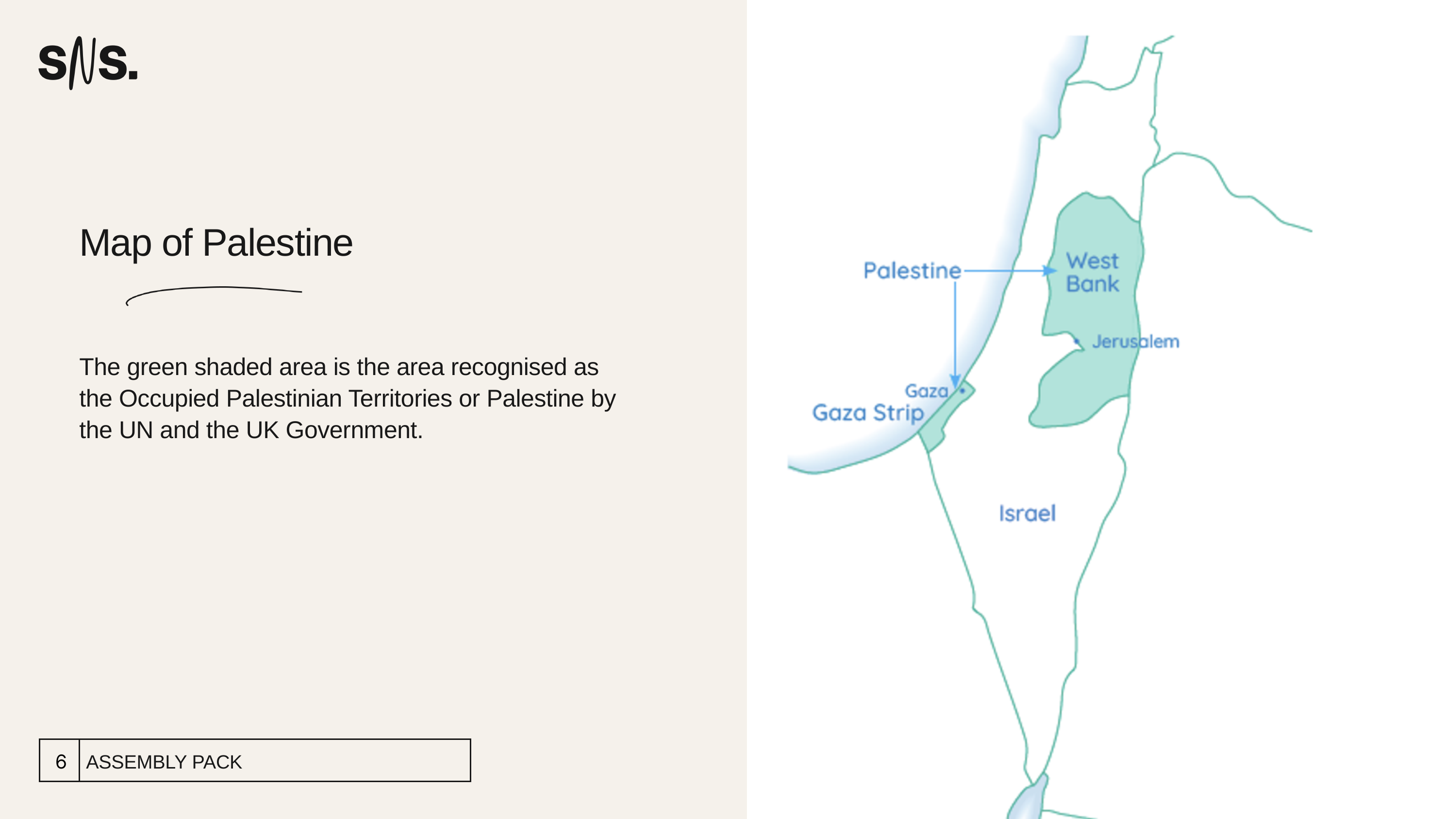

Map of Palestine

The green shaded area is the area recognised as the Occupied Palestinian Territories or Palestine by the UN and the UK Government.

ASSEMBLY PACK
6